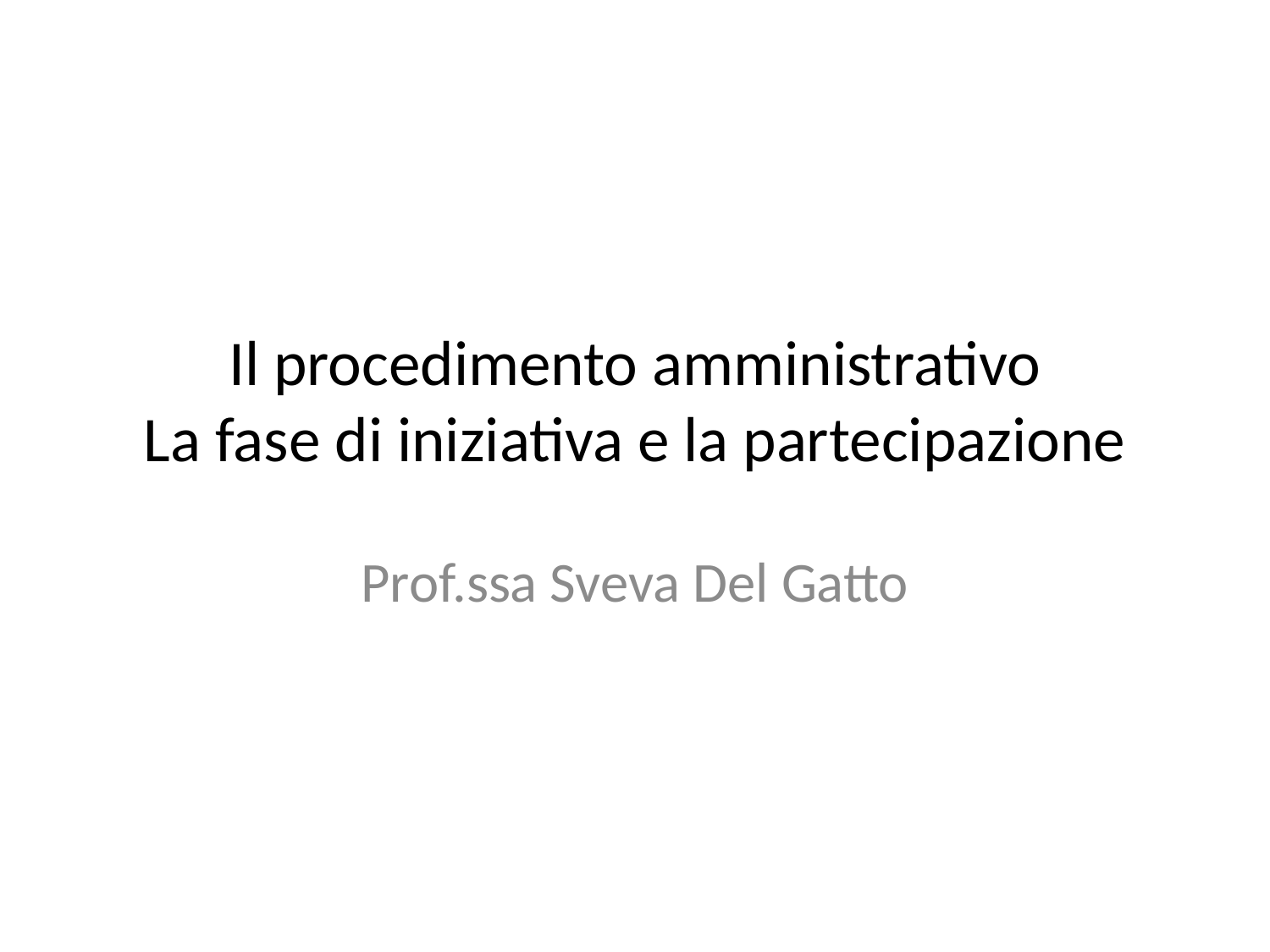

# Il procedimento amministrativo La fase di iniziativa e la partecipazione
Prof.ssa Sveva Del Gatto